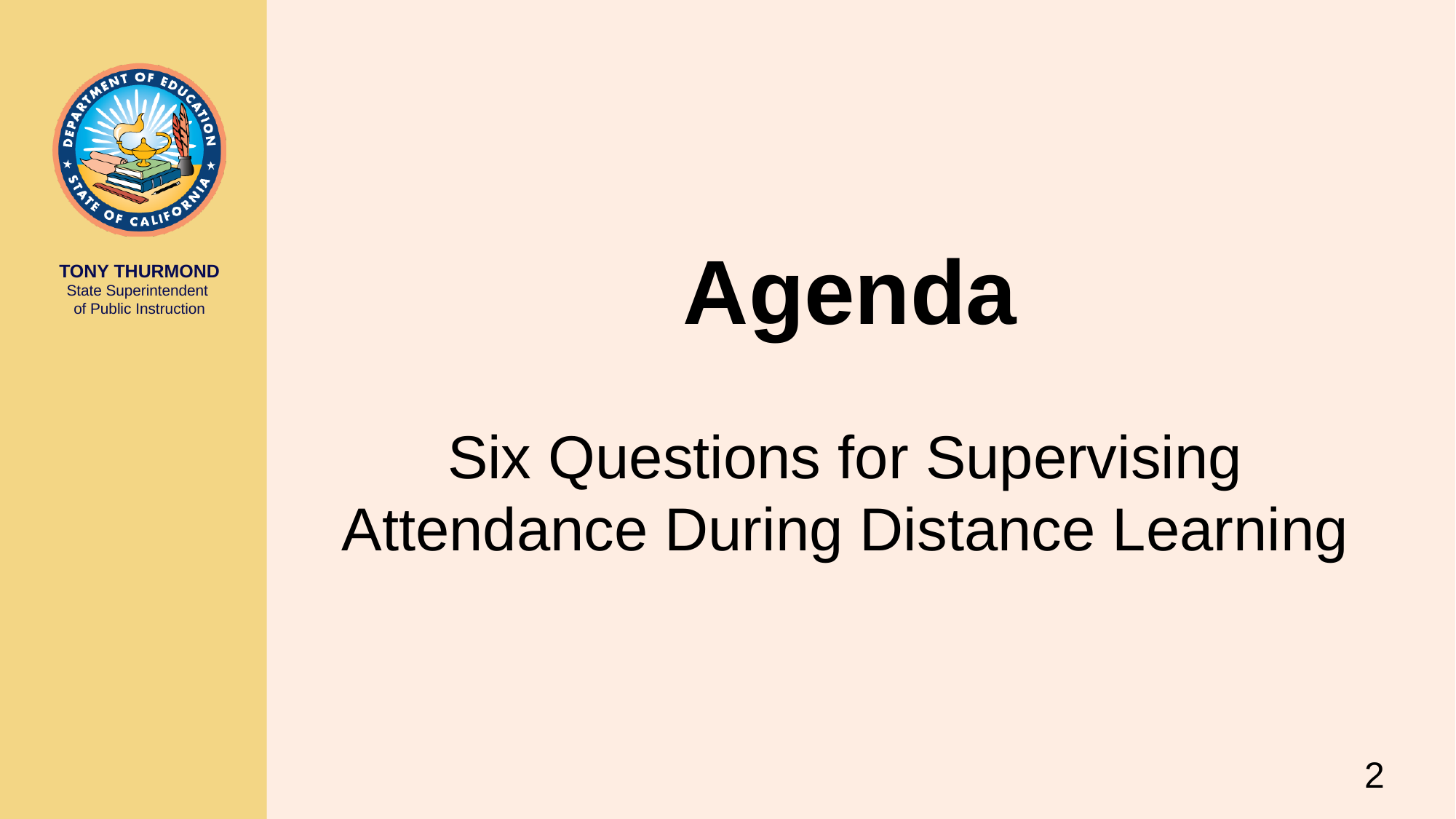

# Agenda
Six Questions for Supervising Attendance During Distance Learning
2